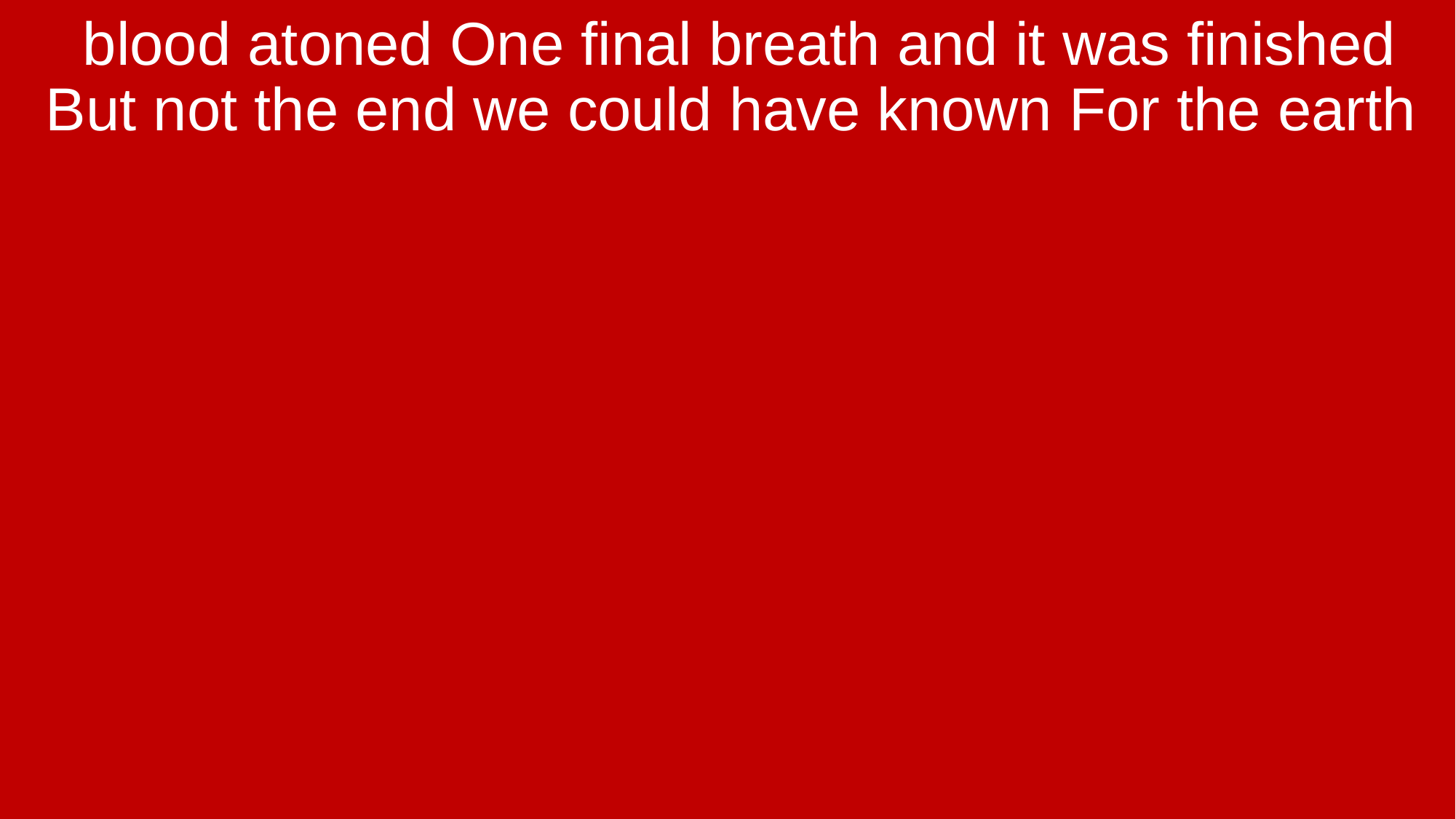

blood atoned One final breath and it was finished But not the end we could have known For the earth